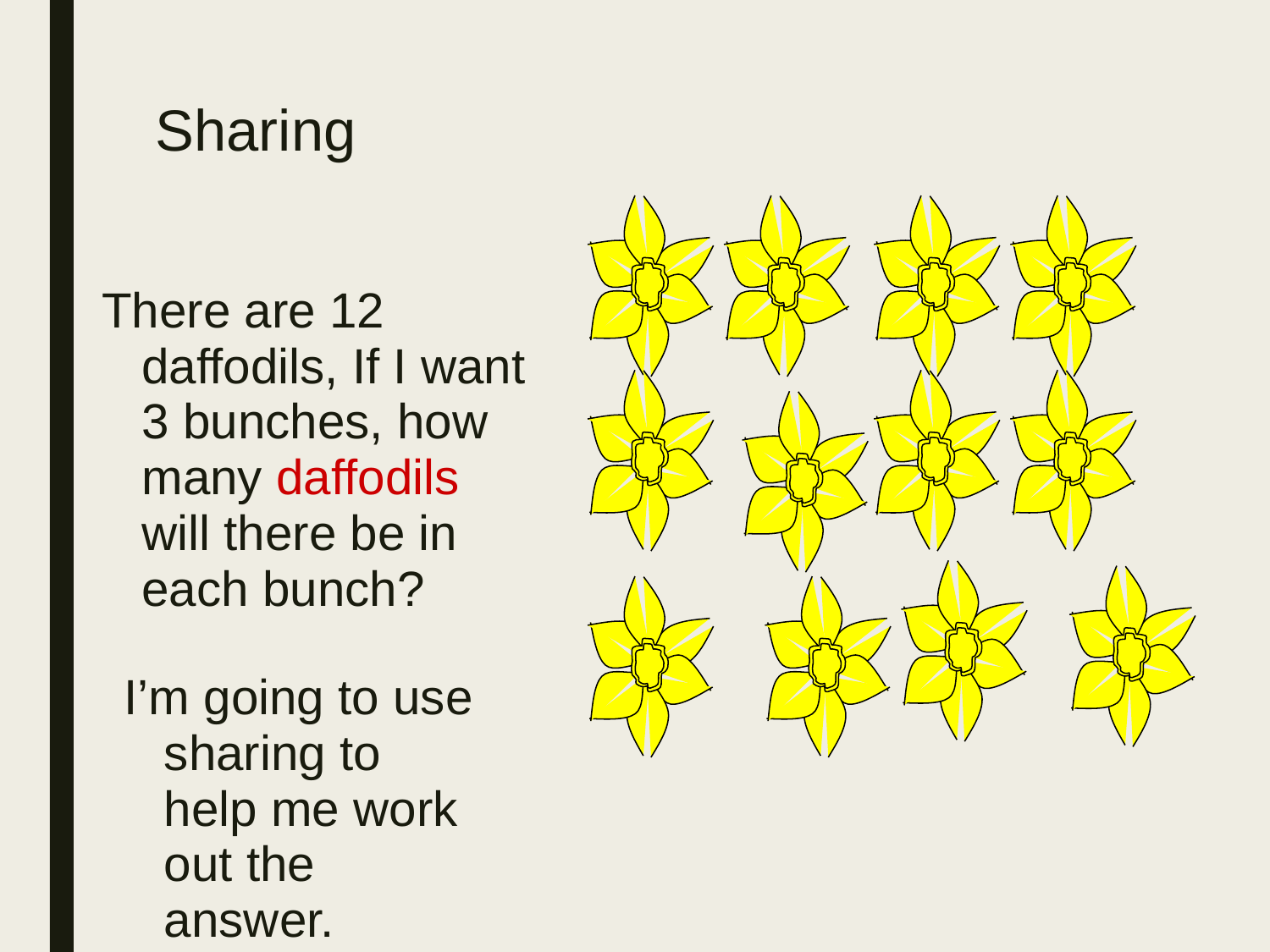

# Sharing

There are 12 daffodils, If I want 3 bunches, how many daffodils will there be in each bunch?

I’m going to use sharing to help me work out the answer.